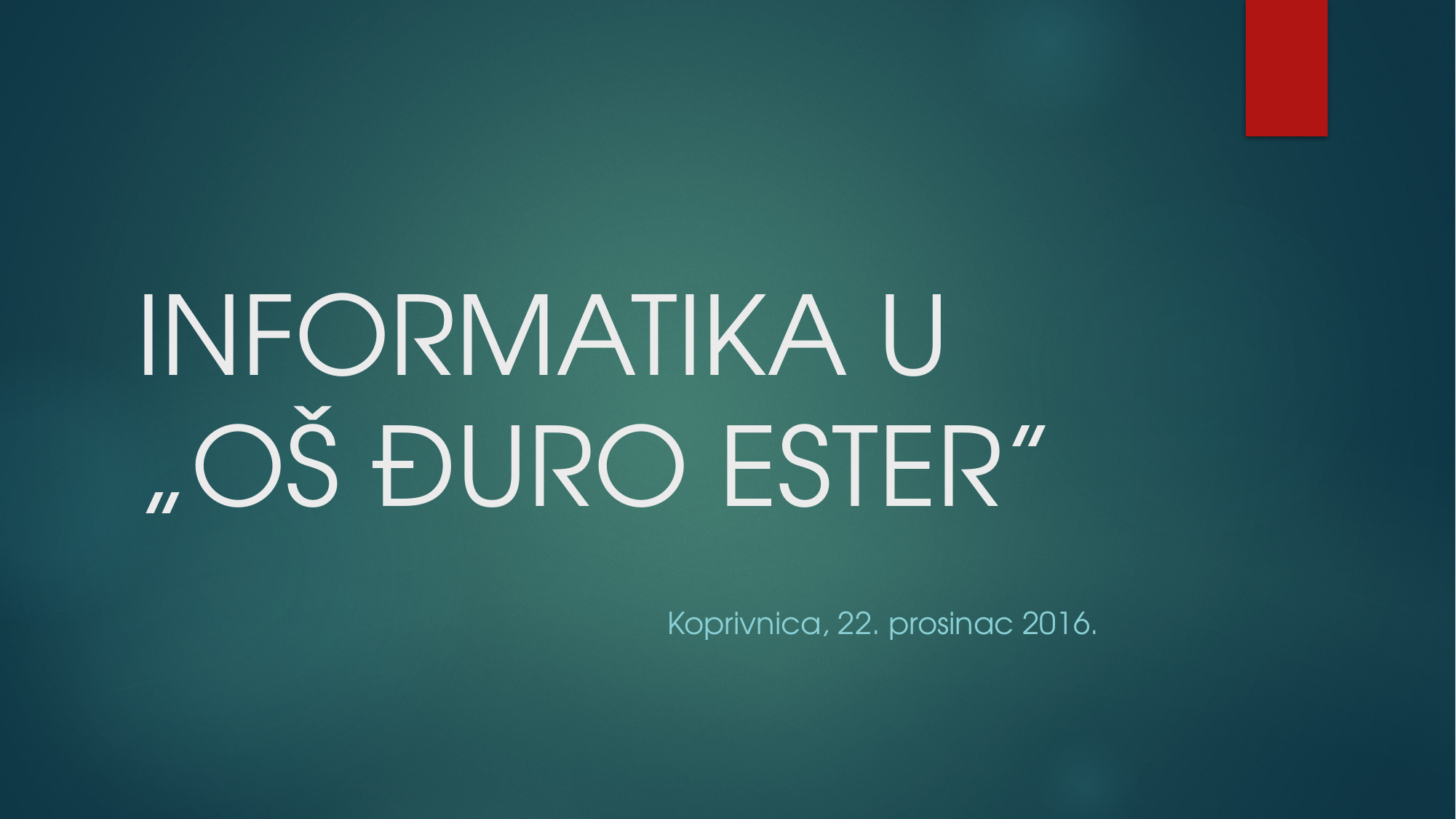

# INFORMATIKA U „OŠ ĐURO ESTER”
Koprivnica, 22. prosinac 2016.